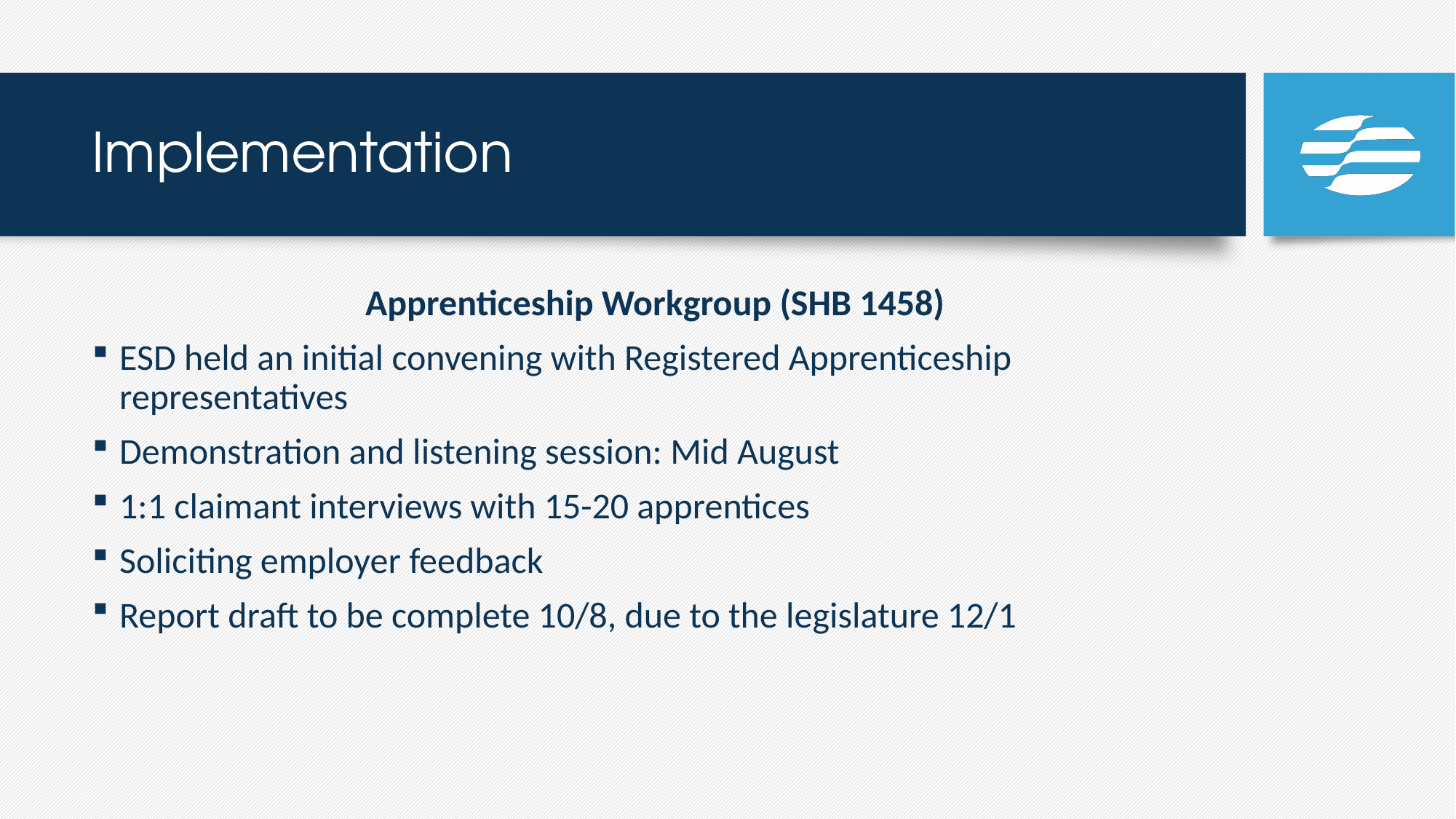

# Implementation
Apprenticeship Workgroup (SHB 1458)
ESD held an initial convening with Registered Apprenticeship representatives
Demonstration and listening session: Mid August
1:1 claimant interviews with 15-20 apprentices
Soliciting employer feedback
Report draft to be complete 10/8, due to the legislature 12/1